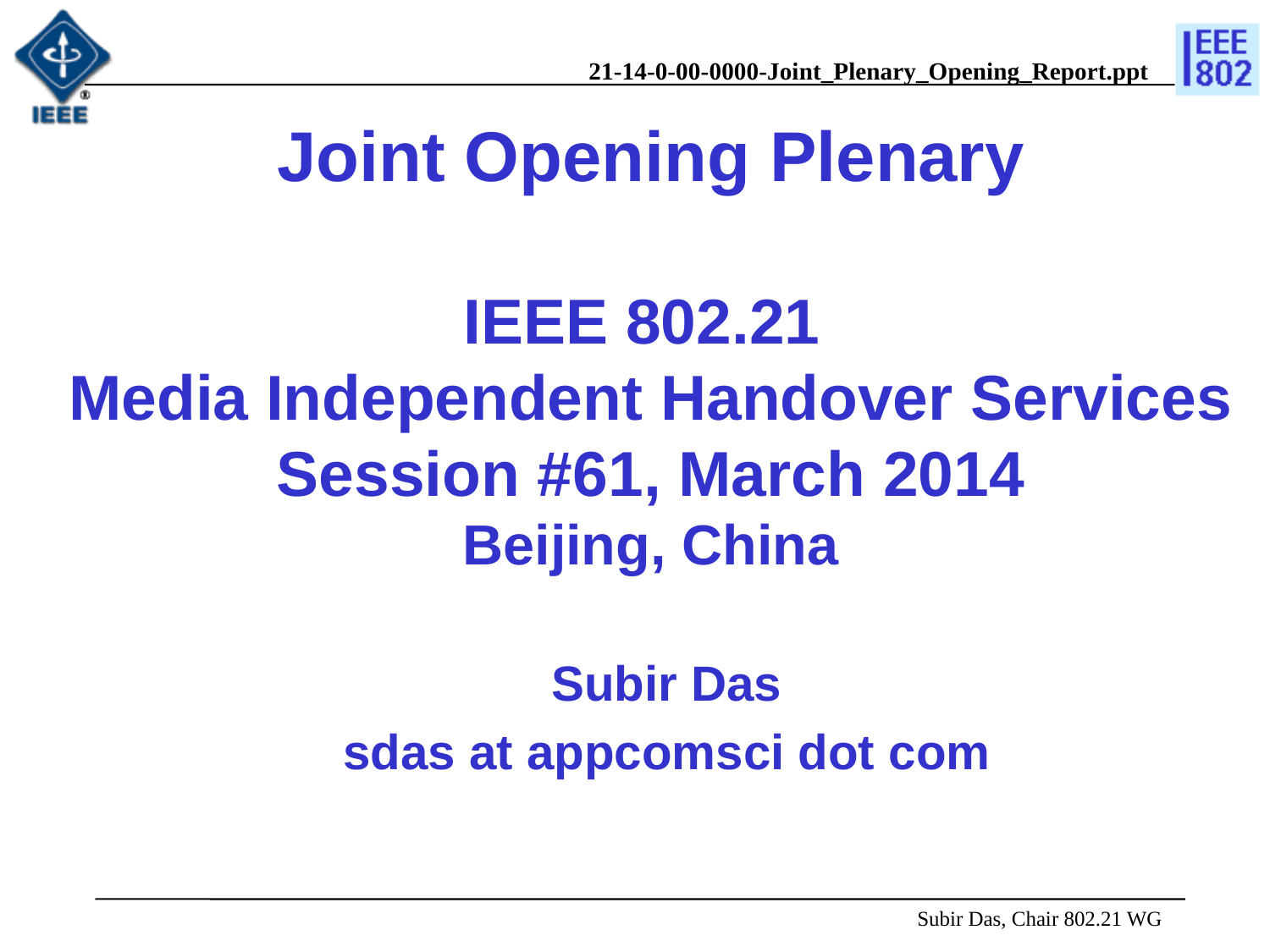

# Joint Opening Plenary IEEE 802.21 Media Independent Handover Services Session #61, March 2014 Beijing, China
Subir Das
sdas at appcomsci dot com
     Subir Das, Chair 802.21 WG